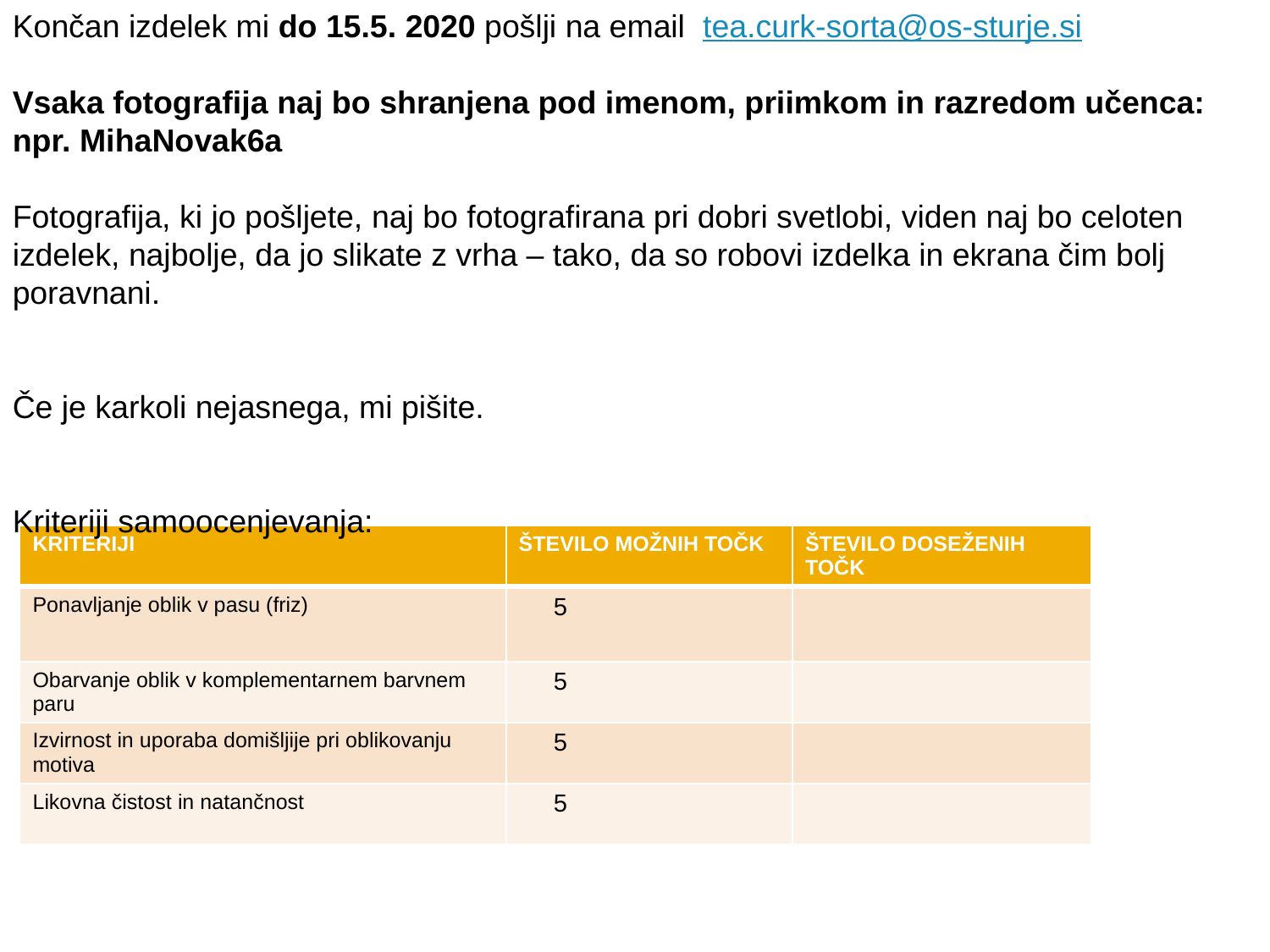

Končan izdelek mi do 15.5. 2020 pošlji na email  tea.curk-sorta@os-sturje.si

Vsaka fotografija naj bo shranjena pod imenom, priimkom in razredom učenca:
npr. MihaNovak6a

Fotografija, ki jo pošljete, naj bo fotografirana pri dobri svetlobi, viden naj bo celoten izdelek, najbolje, da jo slikate z vrha – tako, da so robovi izdelka in ekrana čim bolj poravnani.

Če je karkoli nejasnega, mi pišite.

Kriteriji samoocenjevanja:

| KRITERIJI | ŠTEVILO MOŽNIH TOČK | ŠTEVILO DOSEŽENIH TOČK |
| --- | --- | --- |
| Ponavljanje oblik v pasu (friz) | 5 |  |
| Obarvanje oblik v komplementarnem barvnem paru | 5 |  |
| Izvirnost in uporaba domišljije pri oblikovanju motiva | 5 |  |
| Likovna čistost in natančnost | 5 |  |